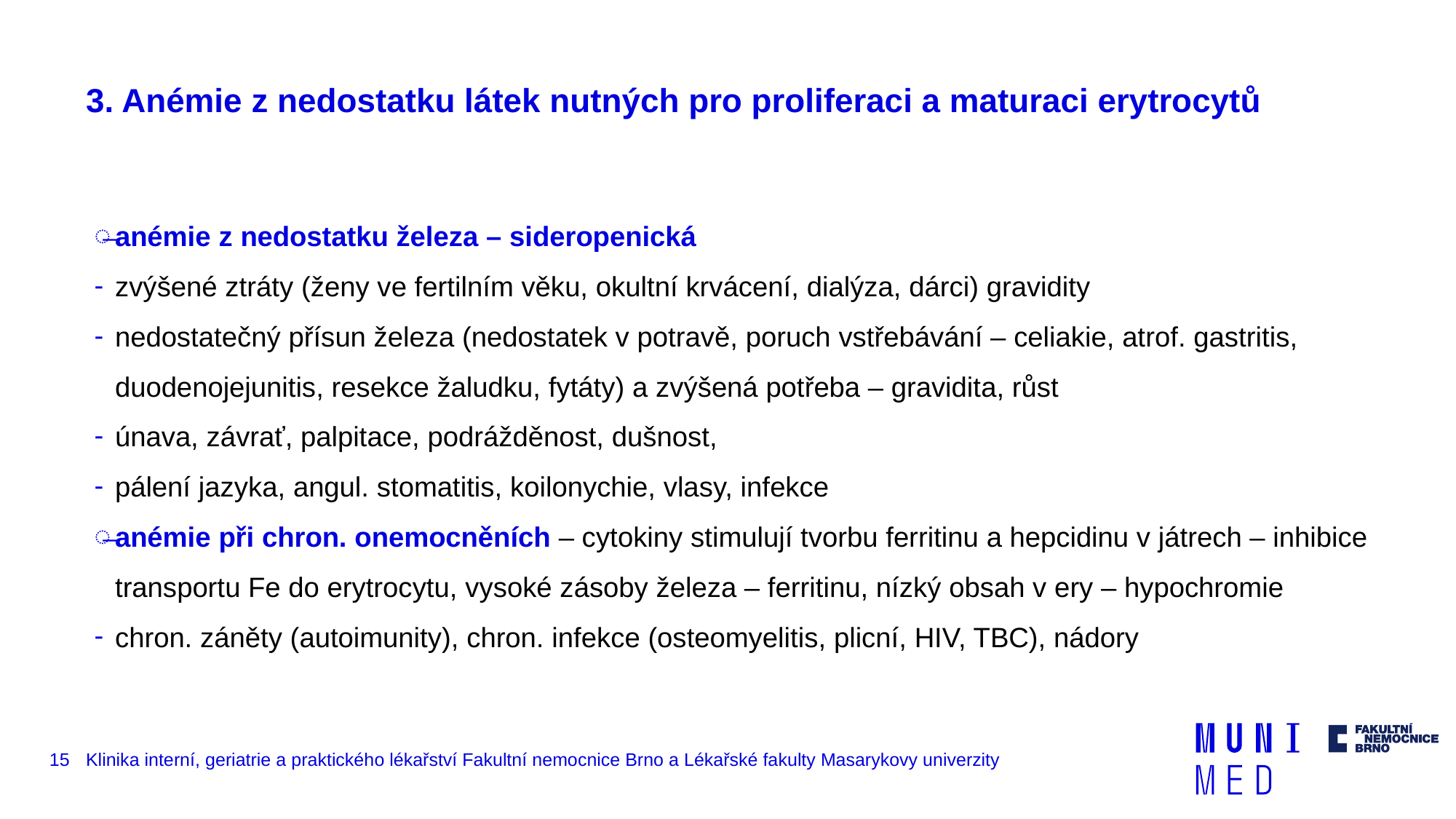

# 3. Anémie z nedostatku látek nutných pro proliferaci a maturaci erytrocytů
anémie z nedostatku železa – sideropenická
zvýšené ztráty (ženy ve fertilním věku, okultní krvácení, dialýza, dárci) gravidity
nedostatečný přísun železa (nedostatek v potravě, poruch vstřebávání – celiakie, atrof. gastritis, duodenojejunitis, resekce žaludku, fytáty) a zvýšená potřeba – gravidita, růst
únava, závrať, palpitace, podrážděnost, dušnost,
pálení jazyka, angul. stomatitis, koilonychie, vlasy, infekce
anémie při chron. onemocněních – cytokiny stimulují tvorbu ferritinu a hepcidinu v játrech – inhibice transportu Fe do erytrocytu, vysoké zásoby železa – ferritinu, nízký obsah v ery – hypochromie
chron. záněty (autoimunity), chron. infekce (osteomyelitis, plicní, HIV, TBC), nádory

15
Klinika interní, geriatrie a praktického lékařství Fakultní nemocnice Brno a Lékařské fakulty Masarykovy univerzity